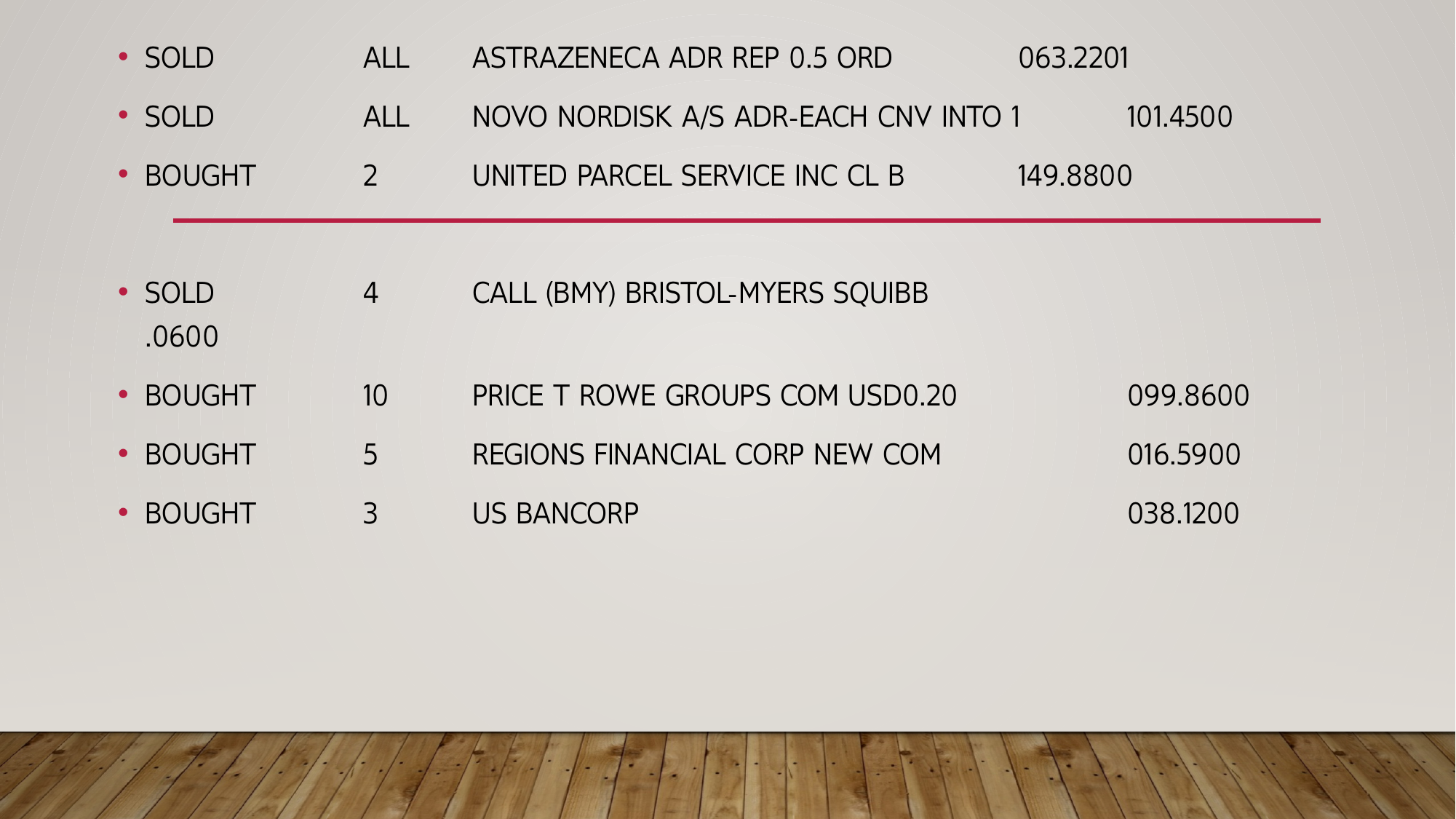

SOLD		ALL	ASTRAZENECA ADR REP 0.5 ORD		063.2201
SOLD		ALL	NOVO NORDISK A/S ADR-EACH CNV INTO 1	101.4500
BOUGHT	2	UNITED PARCEL SERVICE INC CL B		149.8800

SOLD		4	CALL (BMY) BRISTOL-MYERS SQUIBB			.0600
BOUGHT	10	PRICE T ROWE GROUPS COM USD0.20		099.8600
BOUGHT	5	REGIONS FINANCIAL CORP NEW COM		016.5900
BOUGHT	3	US BANCORP					038.1200